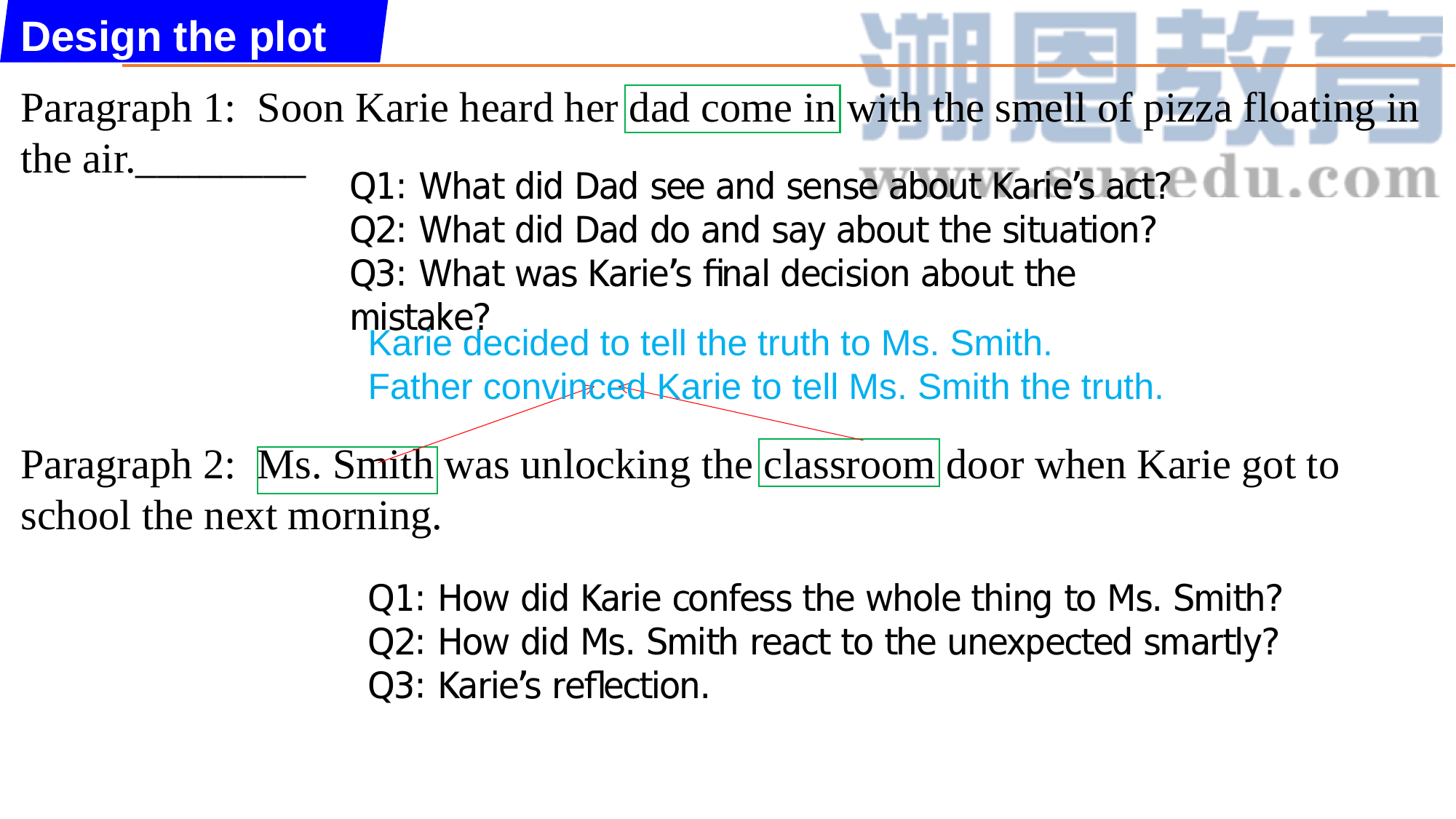

Design the plot
Paragraph 1:  Soon Karie heard her dad come in with the smell of pizza floating in the air.________

Paragraph 2:  Ms. Smith was unlocking the classroom door when Karie got to school the next morning.

Q1: What did Dad see and sense about Karie’s act?
Q2: What did Dad do and say about the situation?
Q3: What was Karie’s final decision about the mistake?
Karie decided to tell the truth to Ms. Smith.
Father convinced Karie to tell Ms. Smith the truth.

Q1: How did Karie confess the whole thing to Ms. Smith?
Q2: How did Ms. Smith react to the unexpected smartly?
Q3: Karie’s reflection.